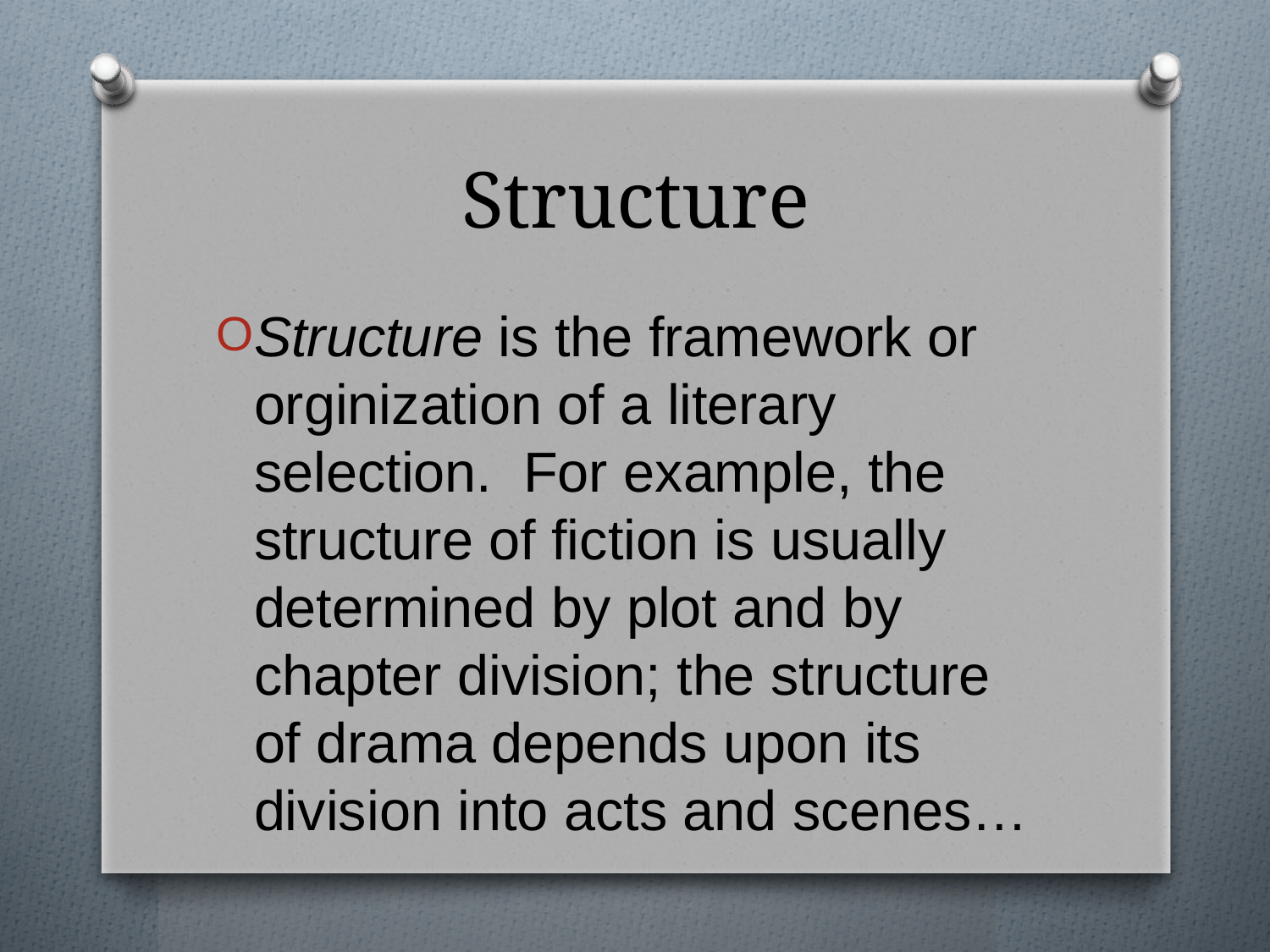

# Structure
Structure is the framework or orginization of a literary selection.  For example, the structure of fiction is usually determined by plot and by chapter division; the structure of drama depends upon its division into acts and scenes…